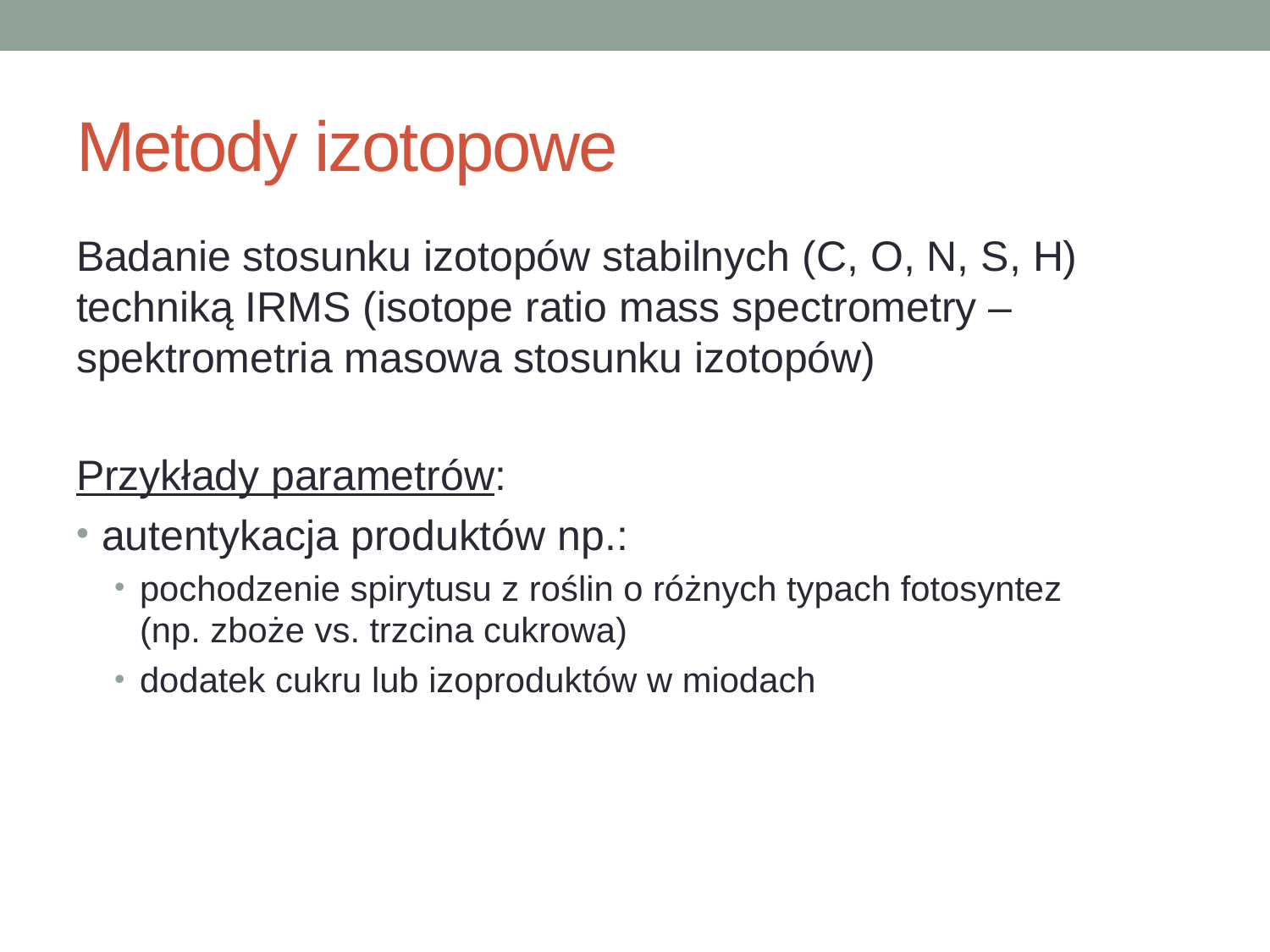

# Metody izotopowe
Badanie stosunku izotopów stabilnych (C, O, N, S, H) techniką IRMS (isotope ratio mass spectrometry – spektrometria masowa stosunku izotopów)

Przykłady parametrów:
autentykacja produktów np.:
pochodzenie spirytusu z roślin o różnych typach fotosyntez
(np. zboże vs. trzcina cukrowa)
dodatek cukru lub izoproduktów w miodach